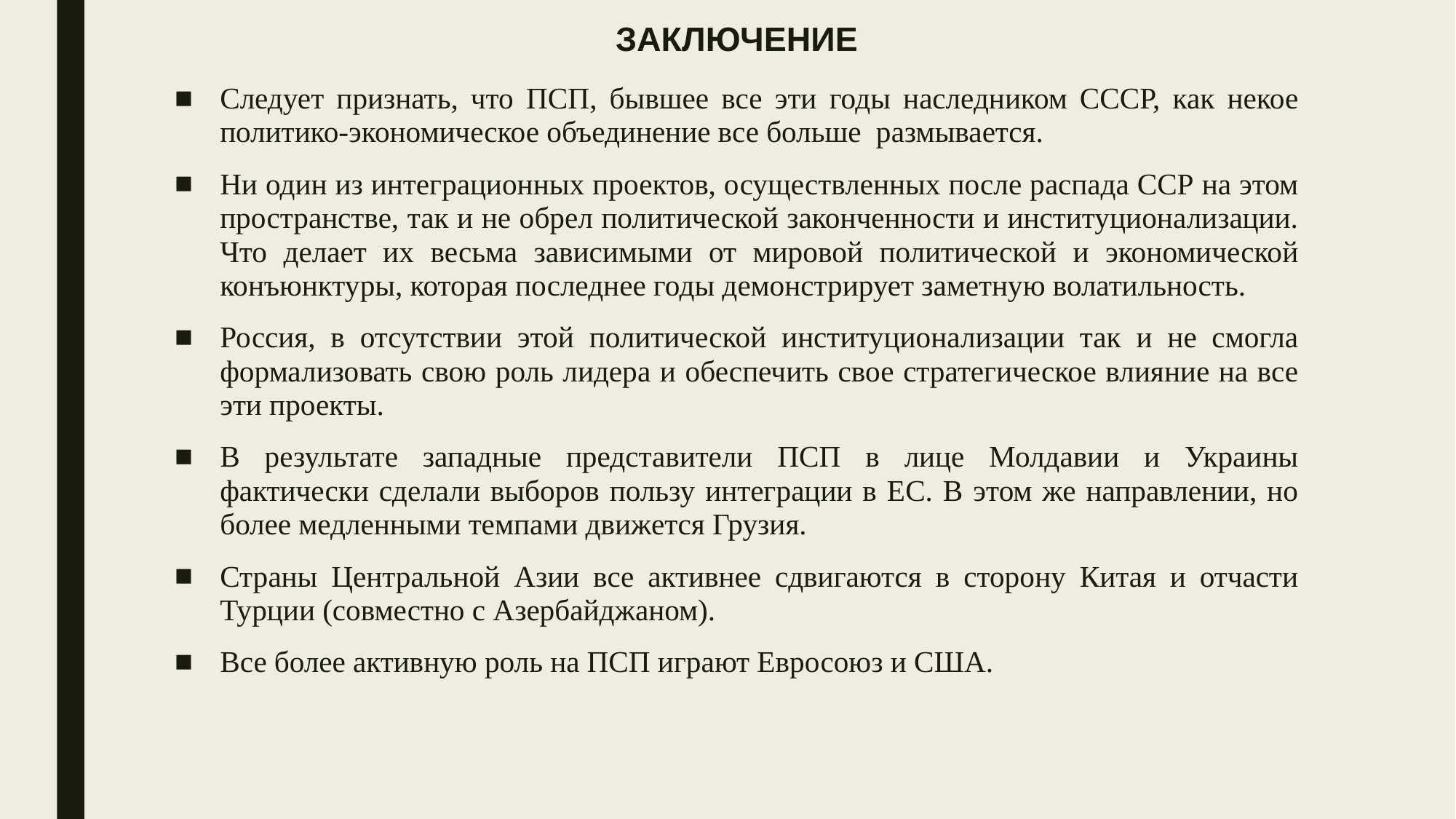

# ЗАКЛЮЧЕНИЕ
Следует признать, что ПСП, бывшее все эти годы наследником СССР, как некое политико-экономическое объединение все больше  размывается.
Ни один из интеграционных проектов, осуществленных после распада ССР на этом пространстве, так и не обрел политической законченности и институционализации. Что делает их весьма зависимыми от мировой политической и экономической конъюнктуры, которая последнее годы демонстрирует заметную волатильность.
Россия, в отсутствии этой политической институционализации так и не смогла формализовать свою роль лидера и обеспечить свое стратегическое влияние на все эти проекты.
В результате западные представители ПСП в лице Молдавии и Украины фактически сделали выборов пользу интеграции в ЕС. В этом же направлении, но более медленными темпами движется Грузия.
Страны Центральной Азии все активнее сдвигаются в сторону Китая и отчасти Турции (совместно с Азербайджаном).
Все более активную роль на ПСП играют Евросоюз и США.